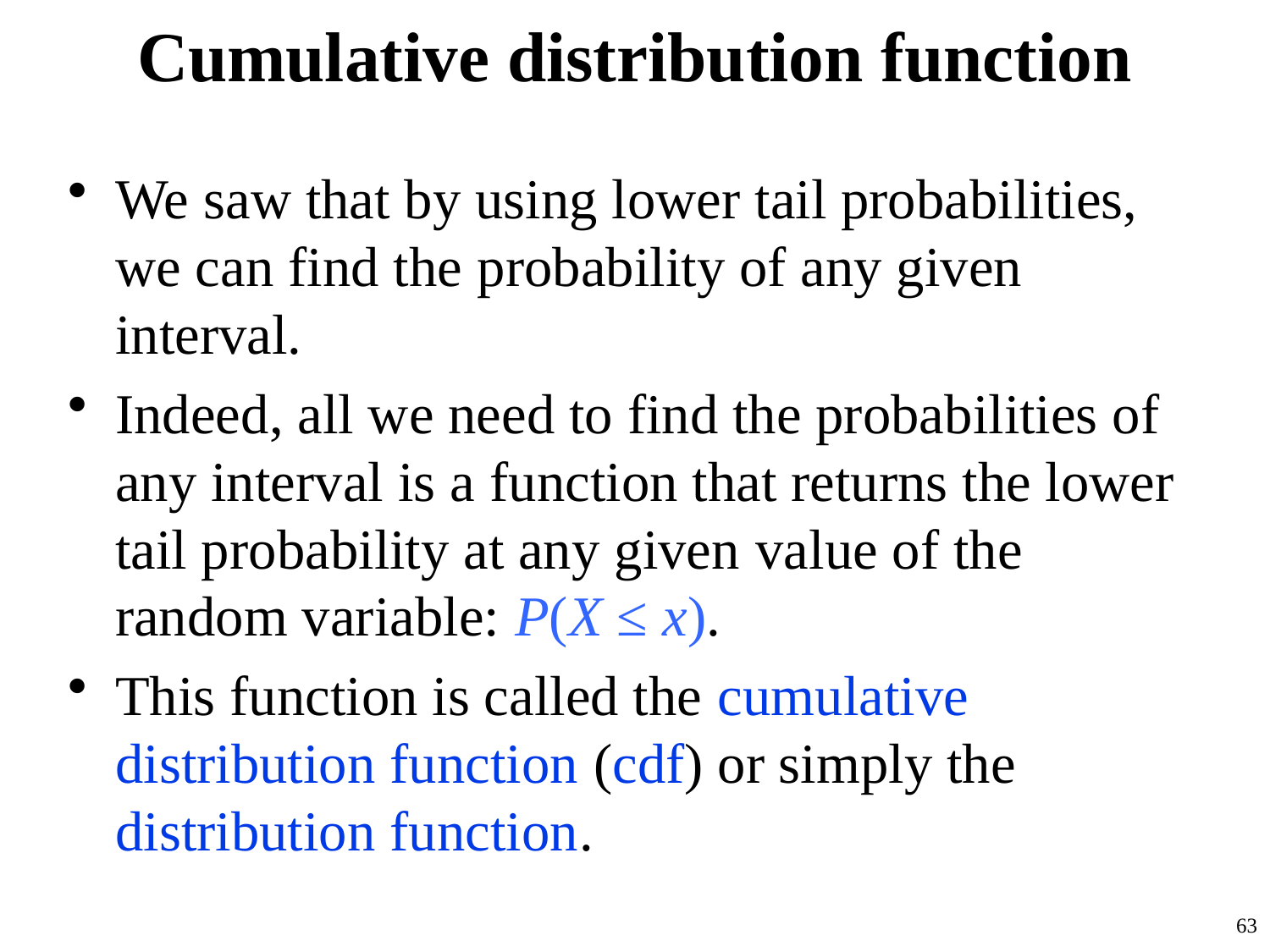

# Cumulative distribution function
We saw that by using lower tail probabilities, we can find the probability of any given interval.
Indeed, all we need to find the probabilities of any interval is a function that returns the lower tail probability at any given value of the random variable: P(X ≤ x).
This function is called the cumulative distribution function (cdf) or simply the distribution function.
63